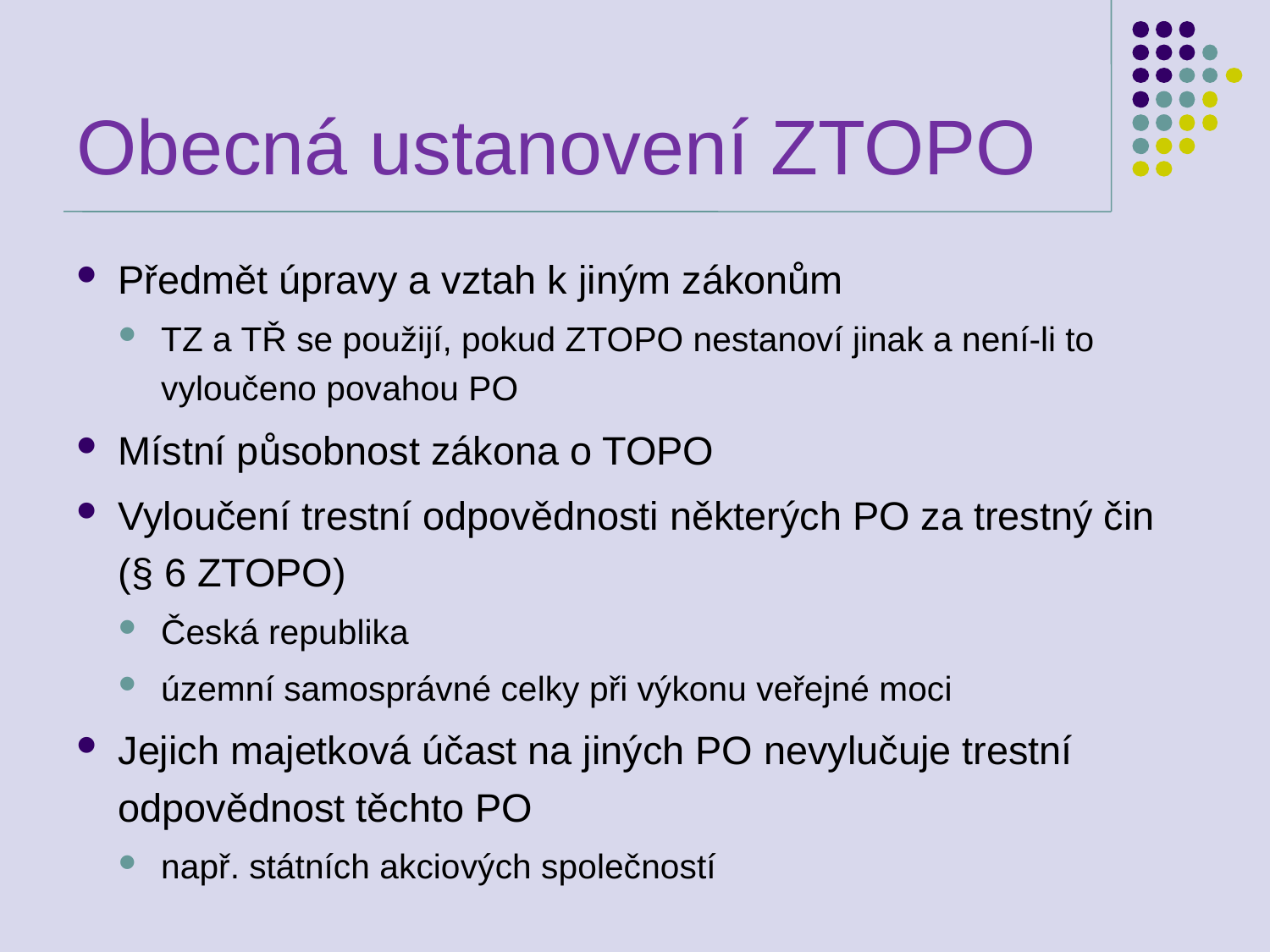

# Obecná ustanovení ZTOPO
Předmět úpravy a vztah k jiným zákonům
TZ a TŘ se použijí, pokud ZTOPO nestanoví jinak a není-li to vyloučeno povahou PO
Místní působnost zákona o TOPO
Vyloučení trestní odpovědnosti některých PO za trestný čin (§ 6 ZTOPO)
Česká republika
územní samosprávné celky při výkonu veřejné moci
Jejich majetková účast na jiných PO nevylučuje trestní odpovědnost těchto PO
např. státních akciových společností